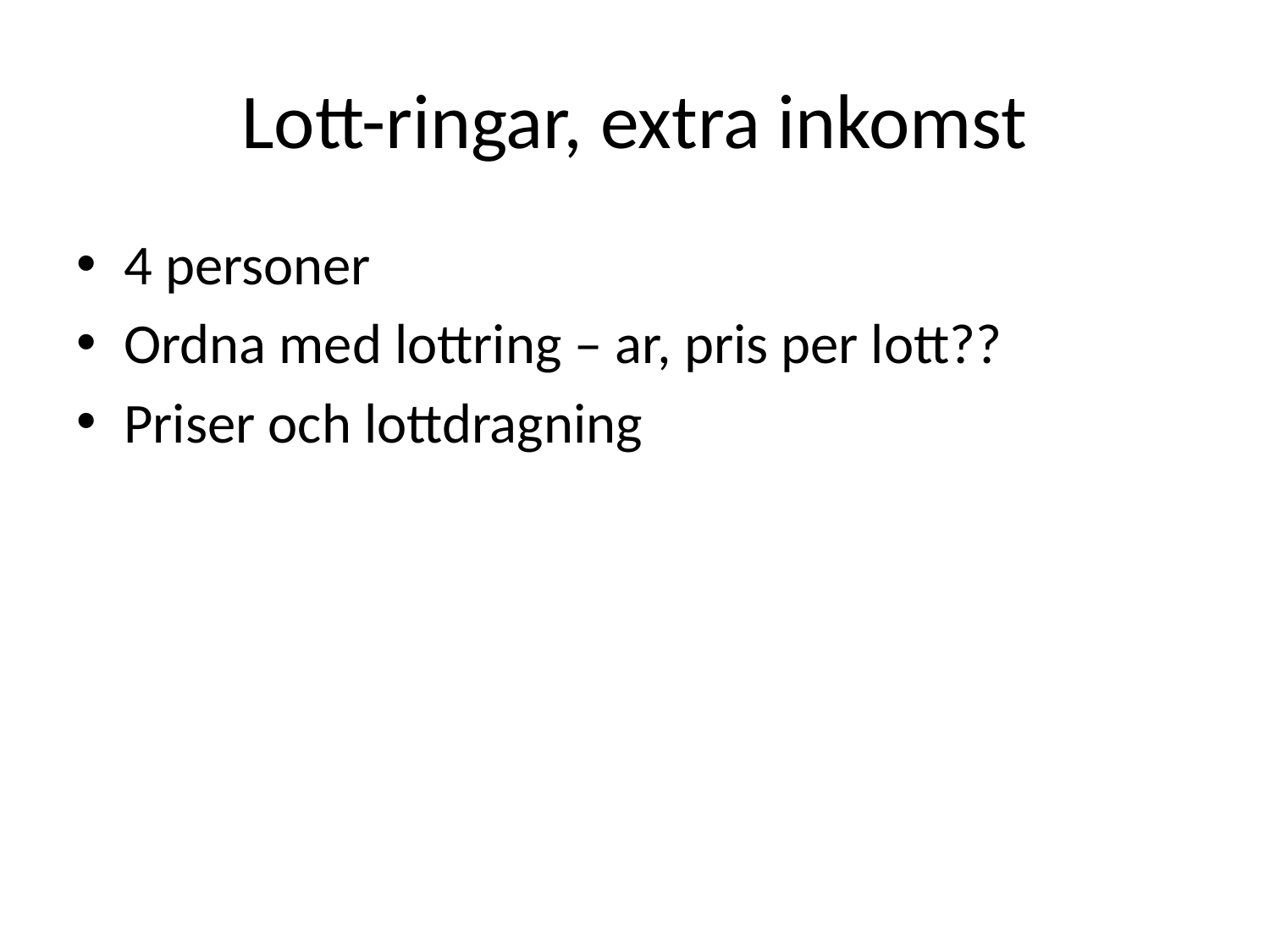

# Lott-ringar, extra inkomst
4 personer
Ordna med lottring – ar, pris per lott??
Priser och lottdragning